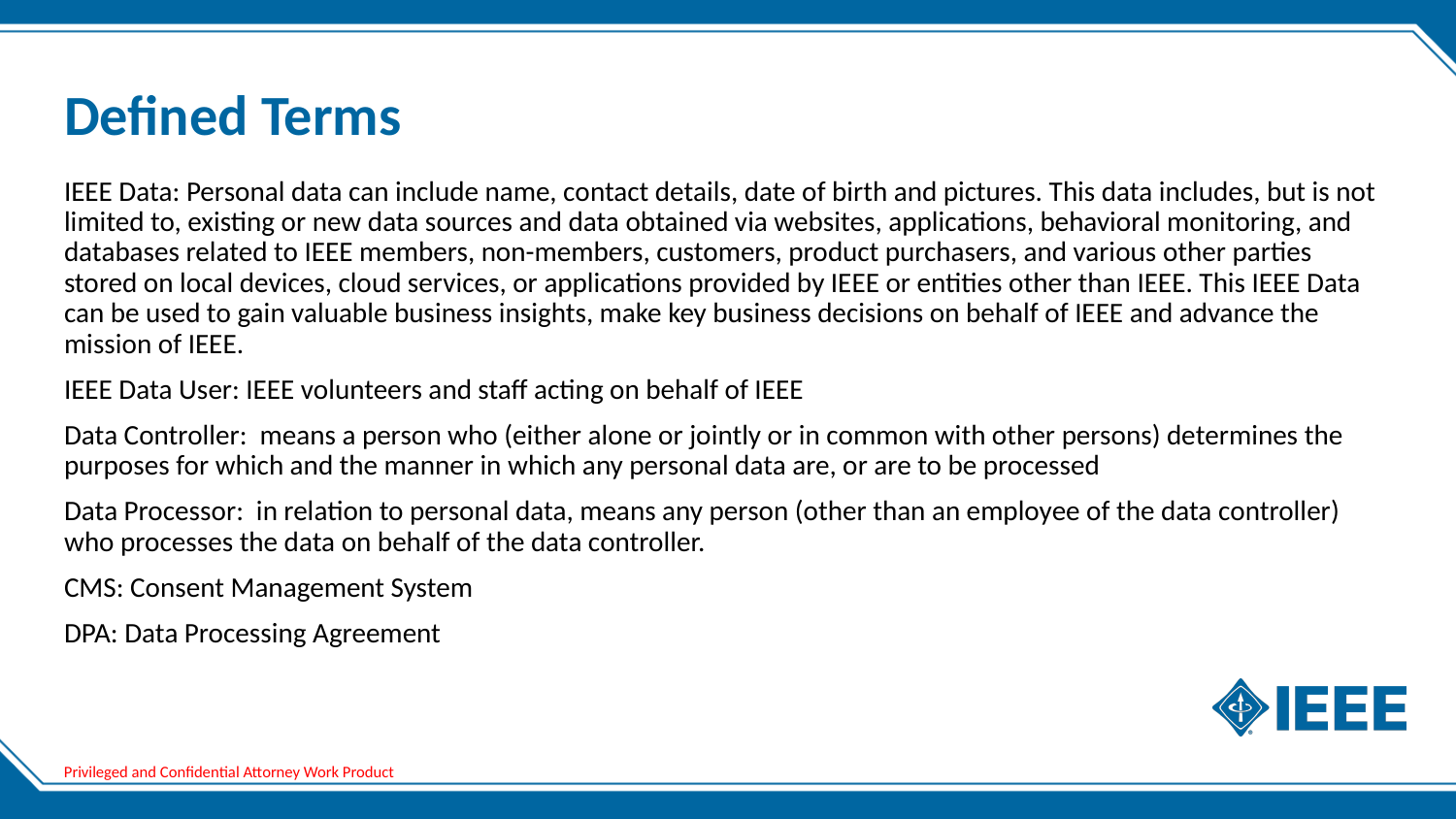

# Defined Terms
IEEE Data: Personal data can include name, contact details, date of birth and pictures. This data includes, but is not limited to, existing or new data sources and data obtained via websites, applications, behavioral monitoring, and databases related to IEEE members, non-members, customers, product purchasers, and various other parties stored on local devices, cloud services, or applications provided by IEEE or entities other than IEEE. This IEEE Data can be used to gain valuable business insights, make key business decisions on behalf of IEEE and advance the mission of IEEE.
IEEE Data User: IEEE volunteers and staff acting on behalf of IEEE
Data Controller:  means a person who (either alone or jointly or in common with other persons) determines the purposes for which and the manner in which any personal data are, or are to be processed
Data Processor:  in relation to personal data, means any person (other than an employee of the data controller) who processes the data on behalf of the data controller.
CMS: Consent Management System
DPA: Data Processing Agreement
Privileged and Confidential Attorney Work Product